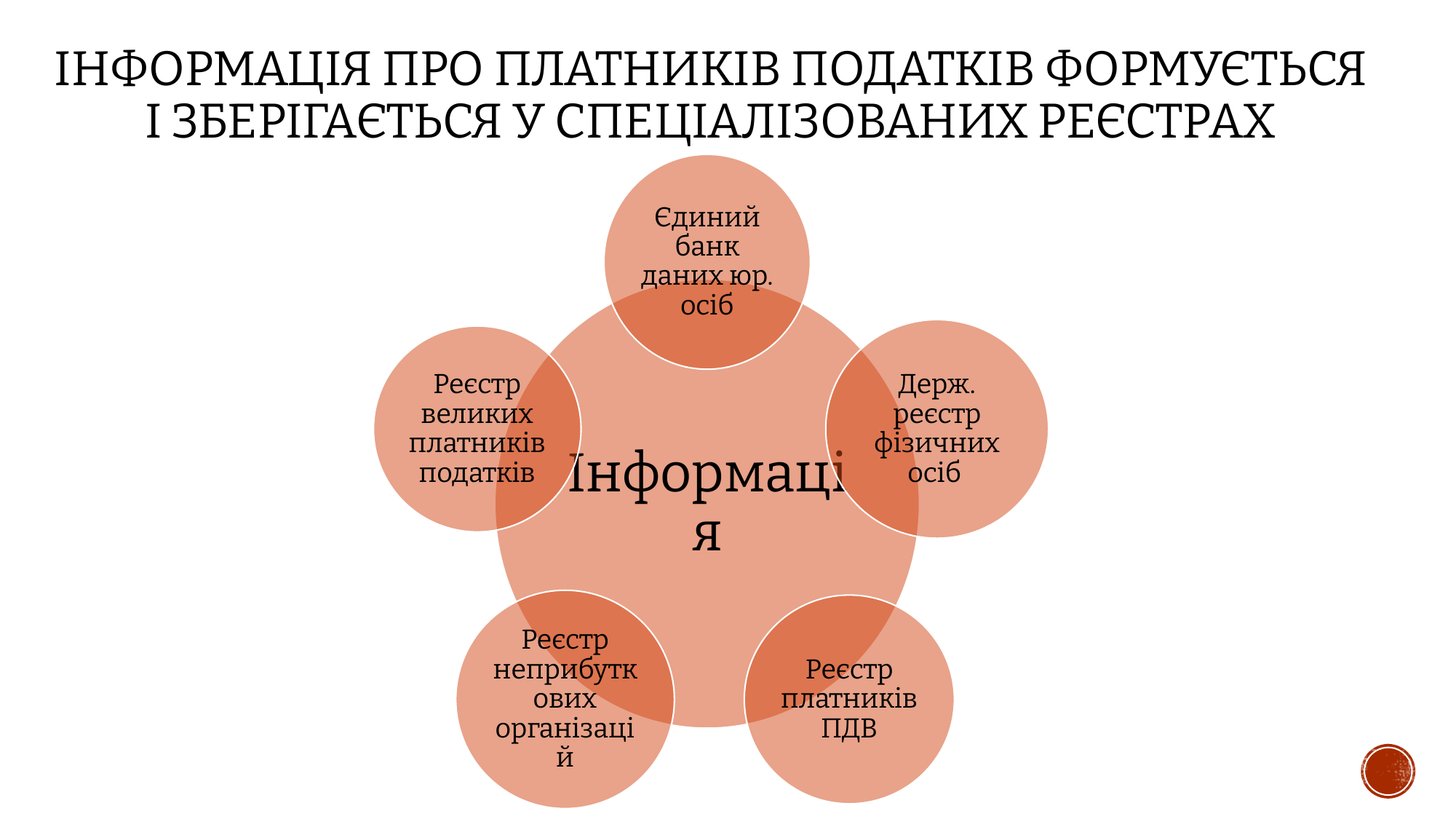

# Інформація про платників податків формується і зберігається у спеціалізованих реєстрах
Інформація
Єдиний банк даних юр. осіб
Держ. реєстр фізичних осіб
Реєстр платників ПДВ
Реєстр неприбуткових організацій
Реєстр великих платників податків